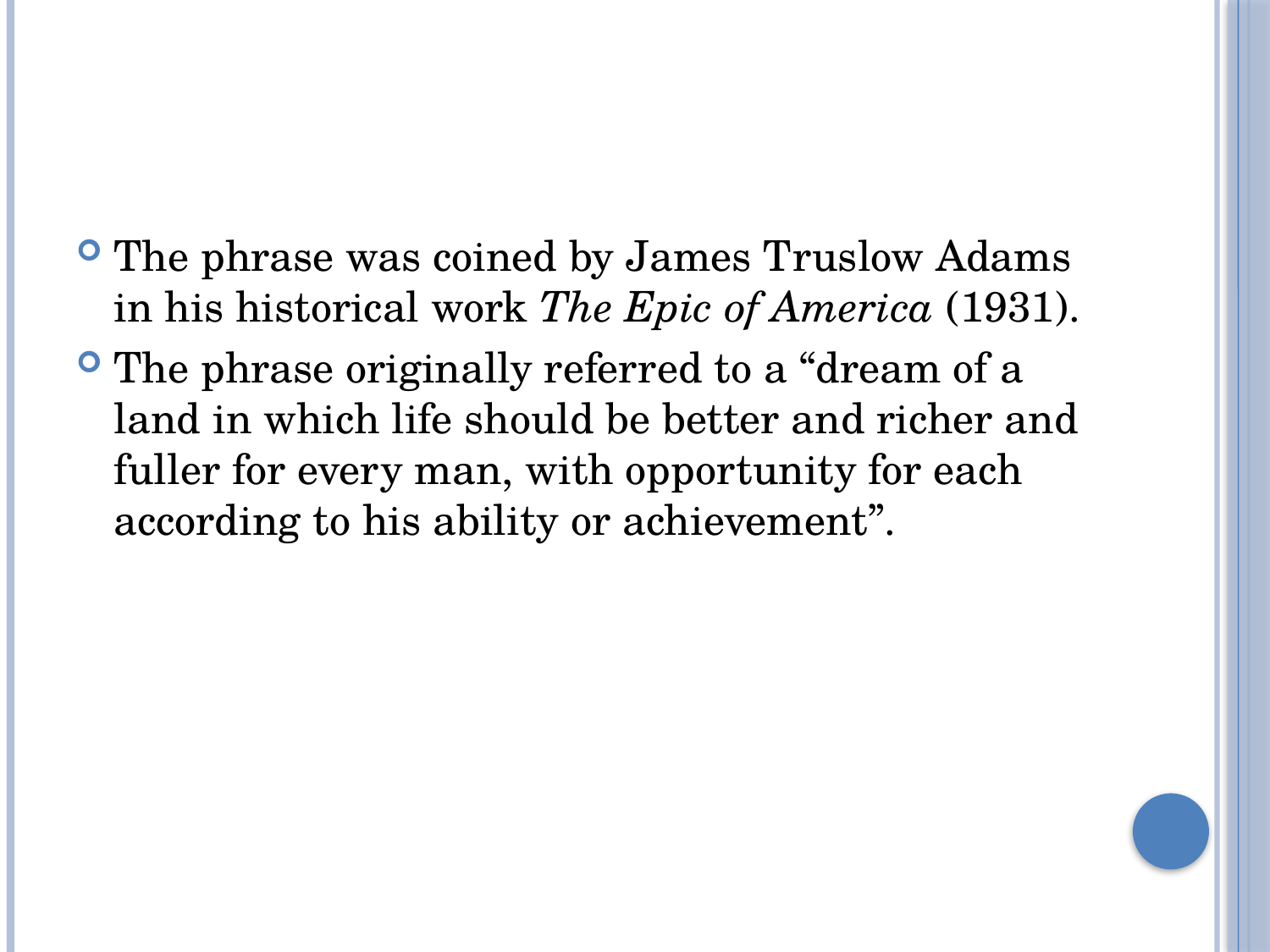

#
The phrase was coined by James Truslow Adams in his historical work The Epic of America (1931).
The phrase originally referred to a “dream of a land in which life should be better and richer and fuller for every man, with opportunity for each according to his ability or achievement”.